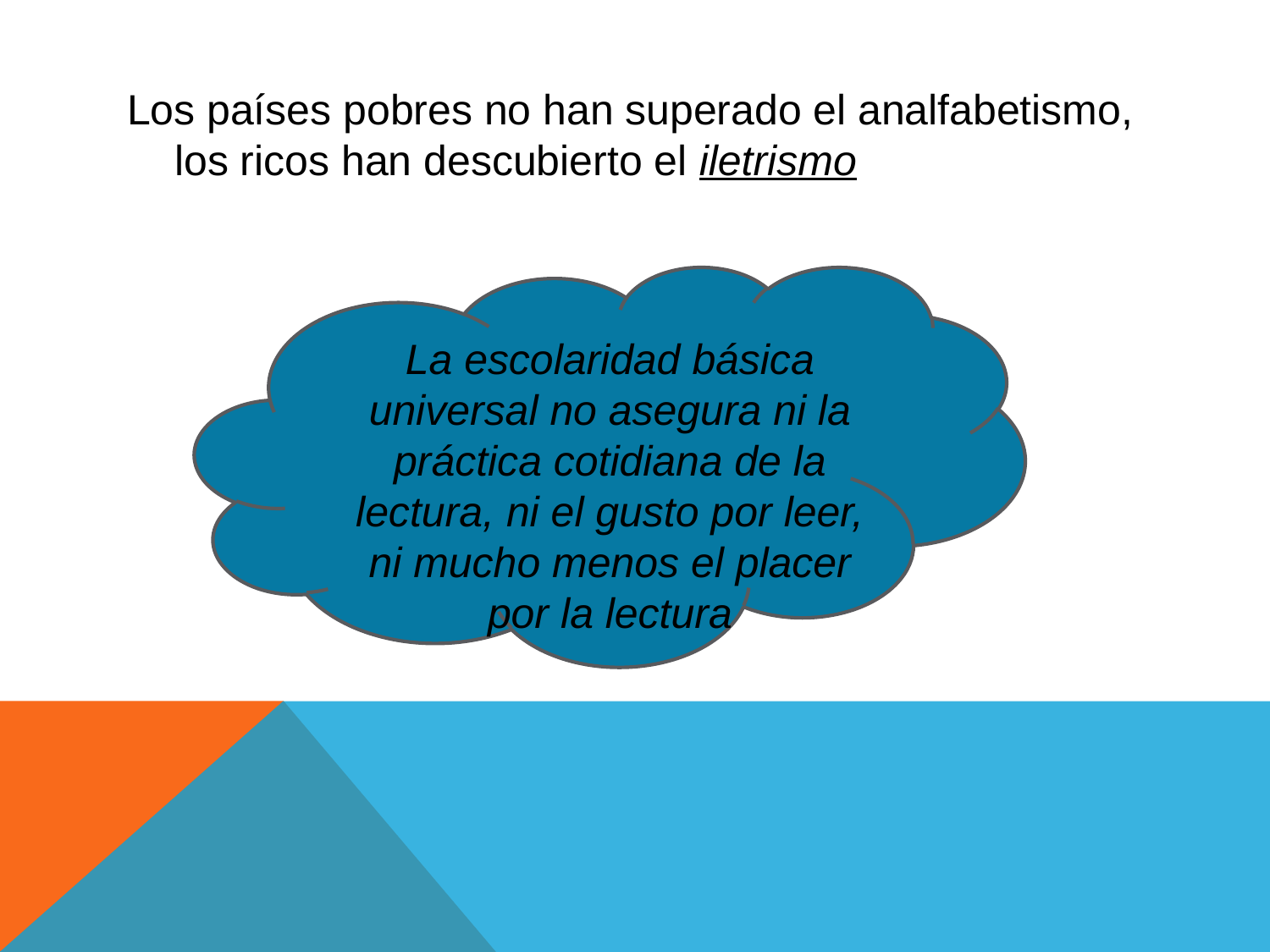

Los países pobres no han superado el analfabetismo, los ricos han descubierto el iletrismo

La escolaridad básica universal no asegura ni la práctica cotidiana de la lectura, ni el gusto por leer, ni mucho menos el placer por la lectura